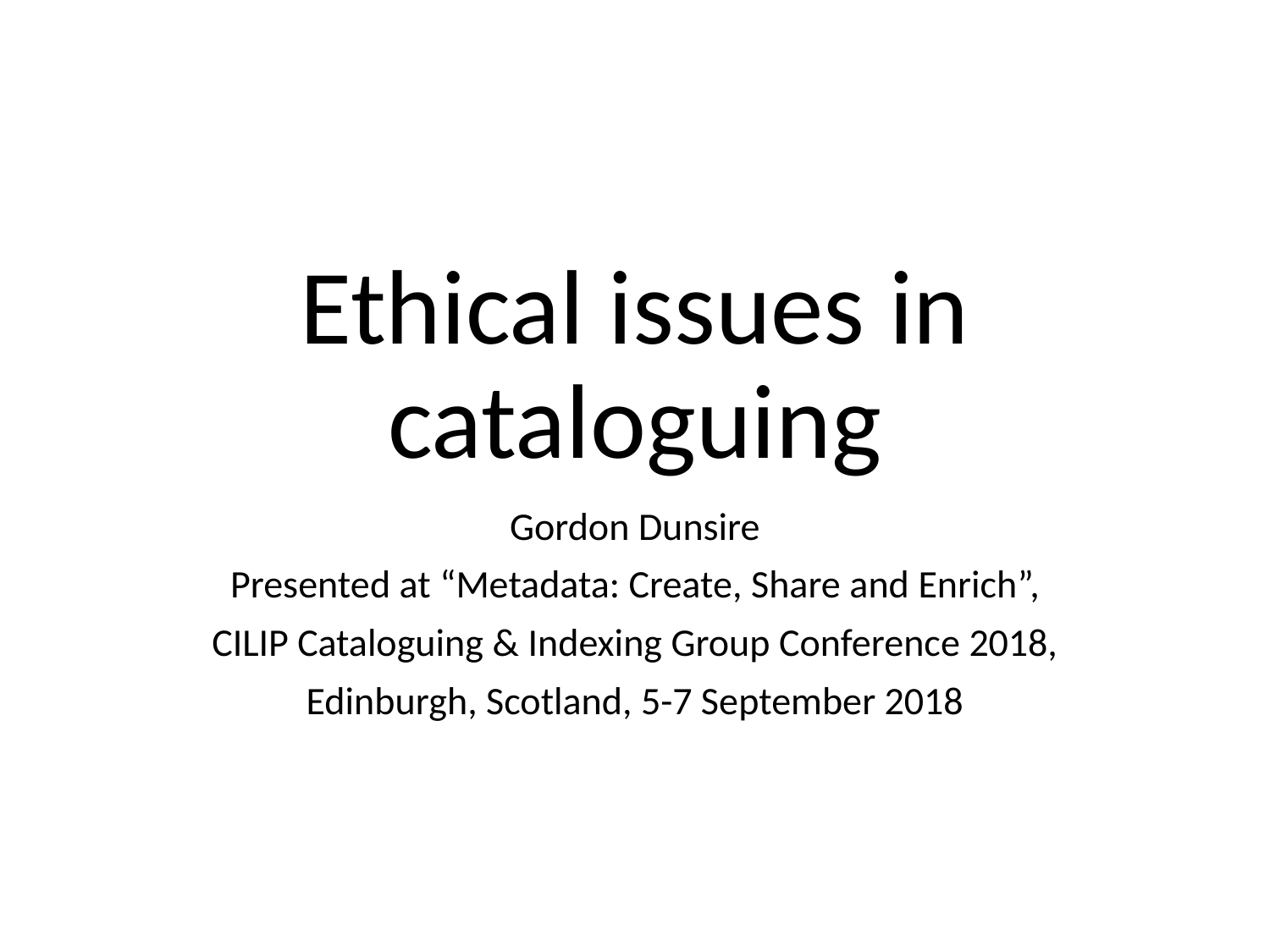

# Ethical issues in cataloguing
Gordon Dunsire
Presented at “Metadata: Create, Share and Enrich”,
CILIP Cataloguing & Indexing Group Conference 2018,
Edinburgh, Scotland, 5-7 September 2018